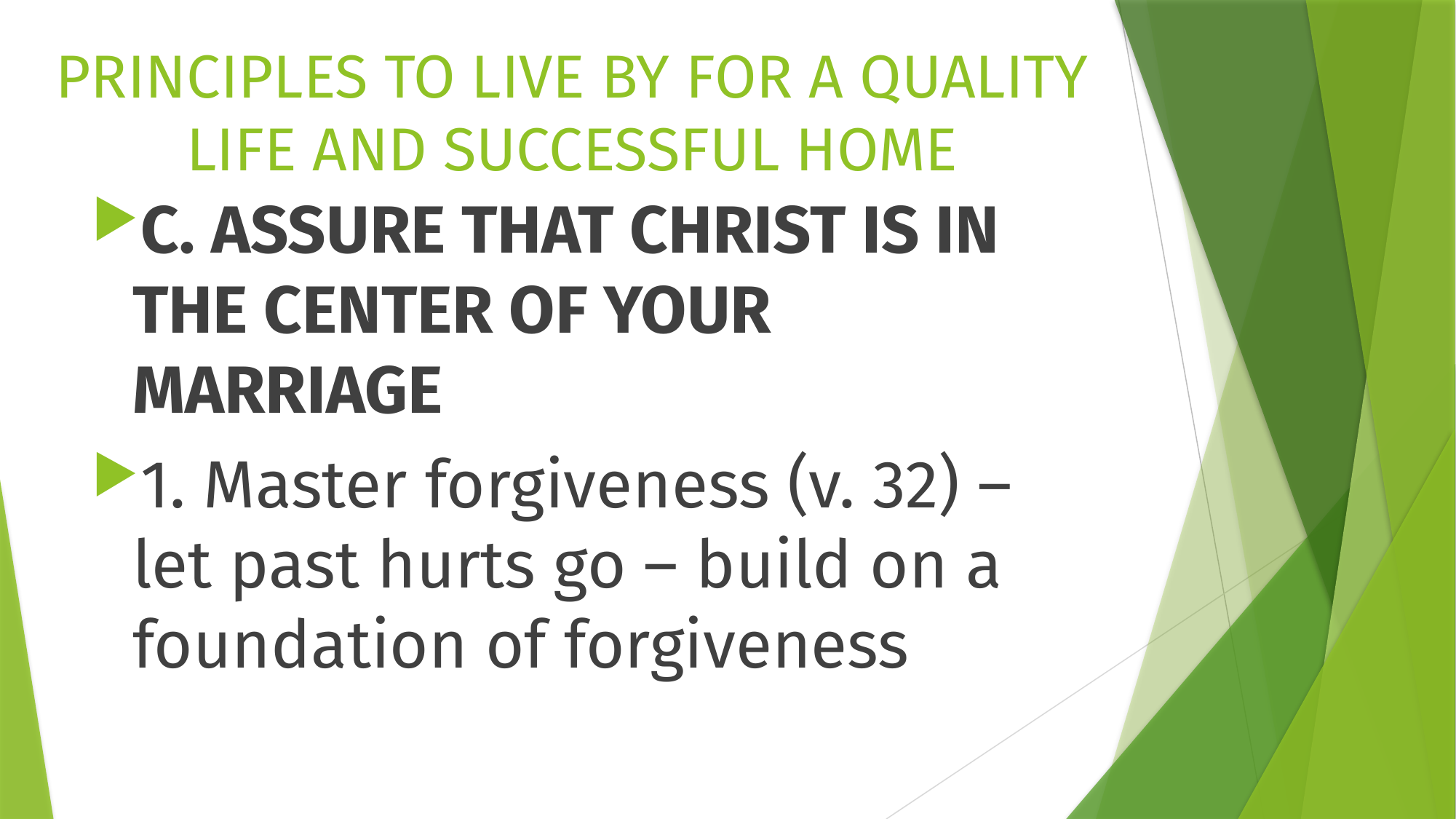

# PRINCIPLES TO LIVE BY FOR A QUALITY LIFE AND SUCCESSFUL HOME
C. ASSURE THAT CHRIST IS IN THE CENTER OF YOUR MARRIAGE
1. Master forgiveness (v. 32) – let past hurts go – build on a foundation of forgiveness